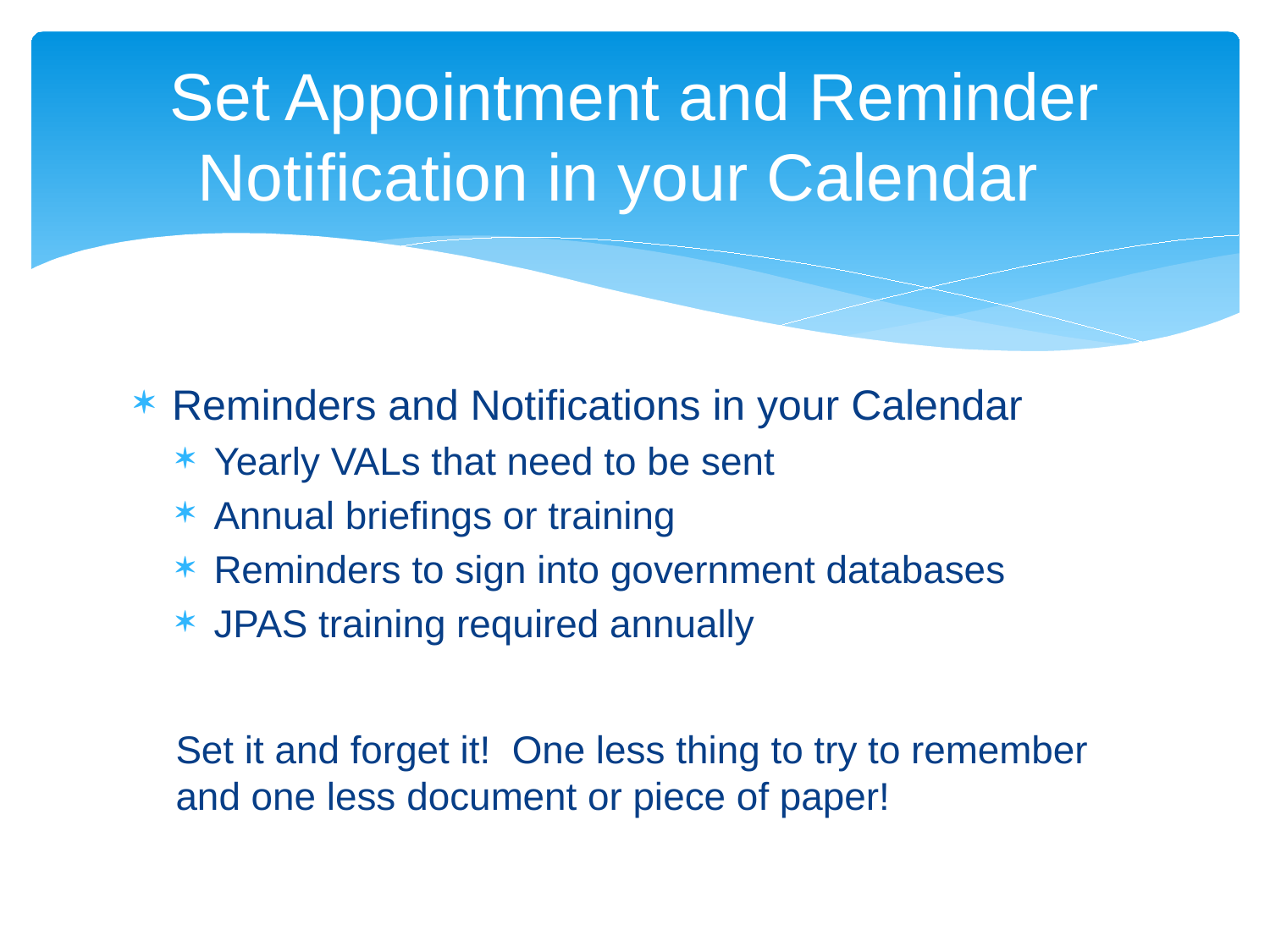

# Set Appointment and Reminder Notification in your Calendar
Reminders and Notifications in your Calendar
Yearly VALs that need to be sent
Annual briefings or training
Reminders to sign into government databases
JPAS training required annually

Set it and forget it!  One less thing to try to remember and one less document or piece of paper!